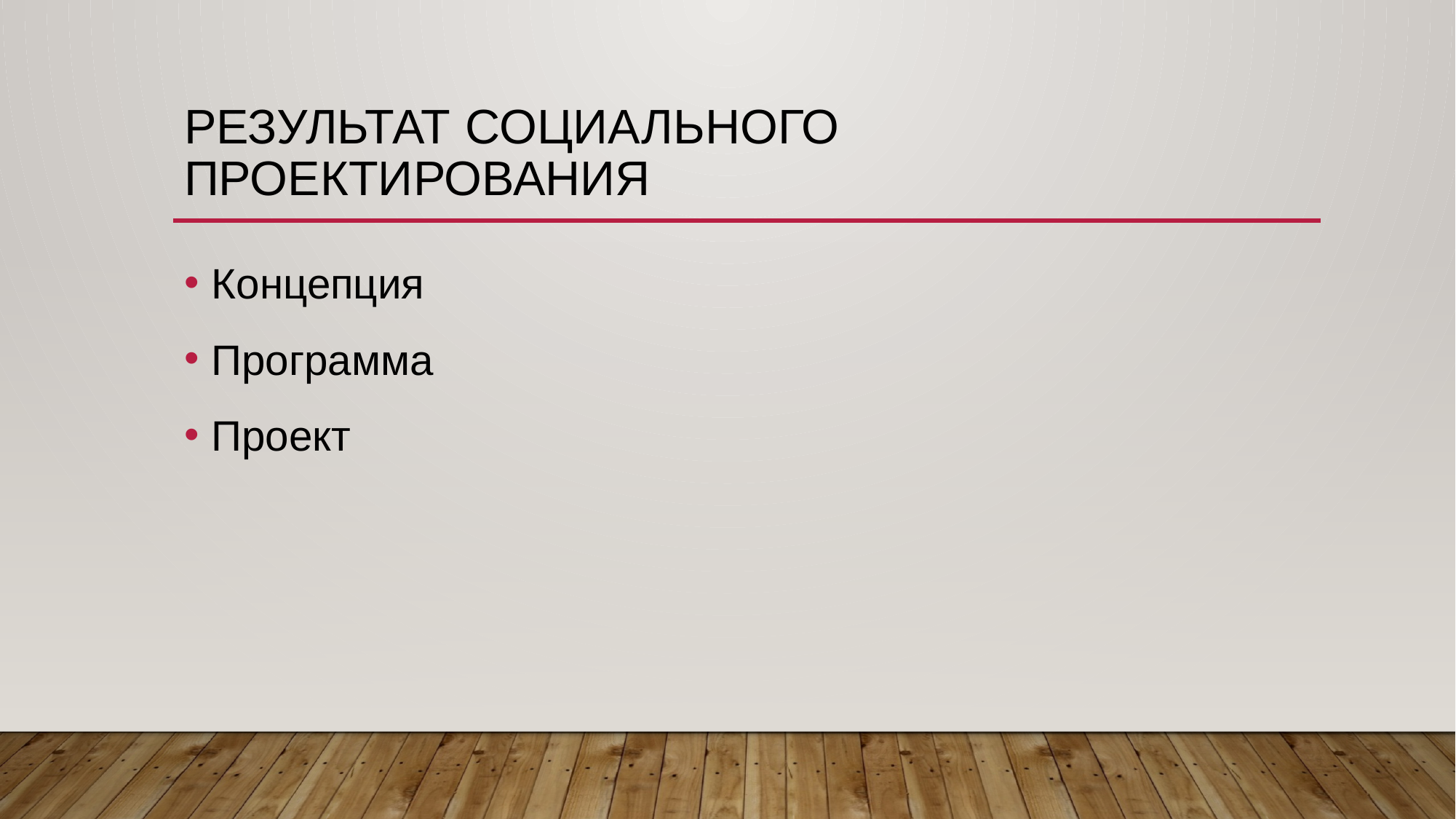

# Результат социального проектирования
Концепция
Программа
Проект